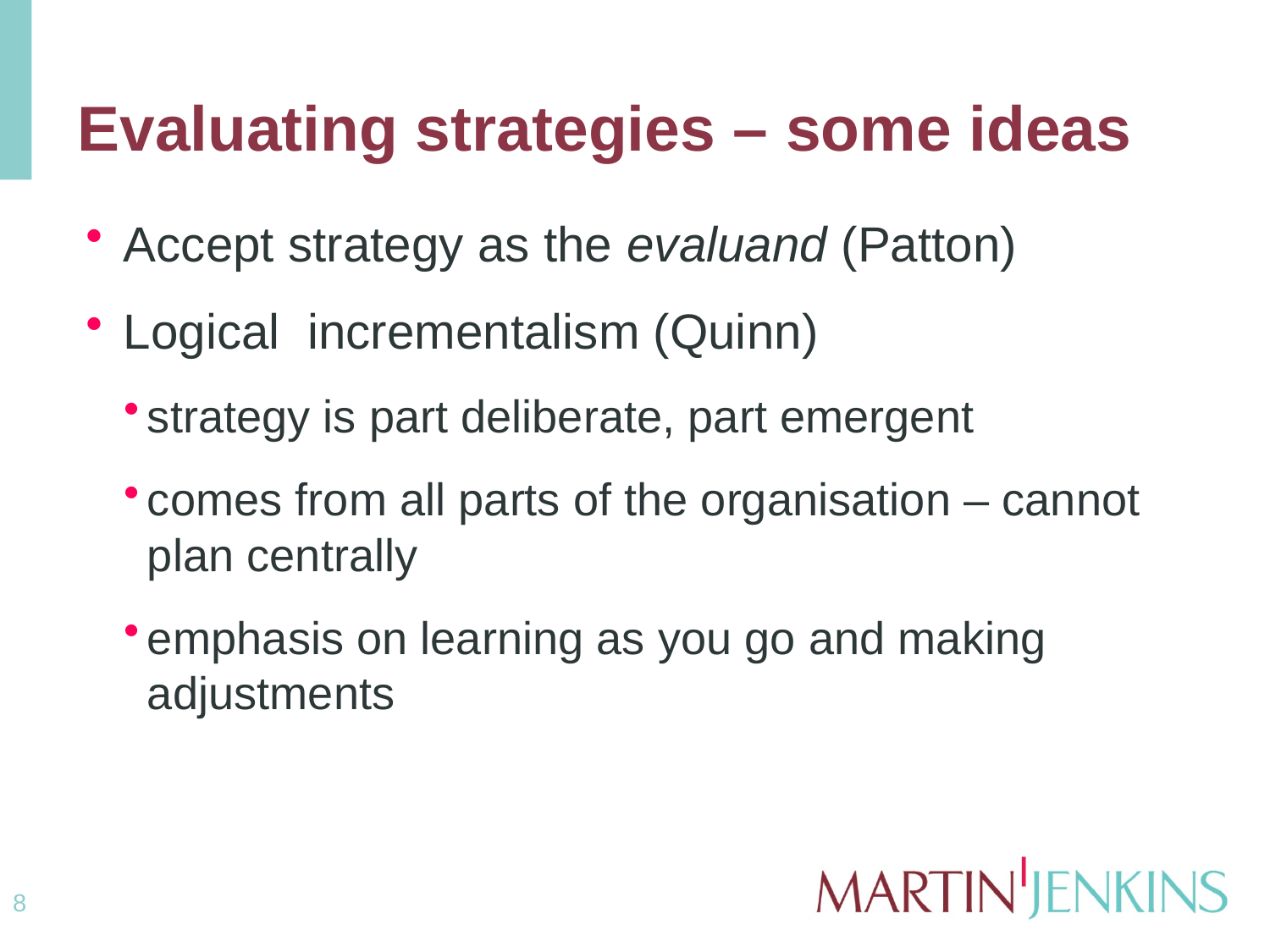

# Evaluating strategies – some ideas
Accept strategy as the evaluand (Patton)
Logical  incrementalism (Quinn)
strategy is part deliberate, part emergent
comes from all parts of the organisation – cannot  plan centrally
emphasis on learning as you go and making adjustments

8